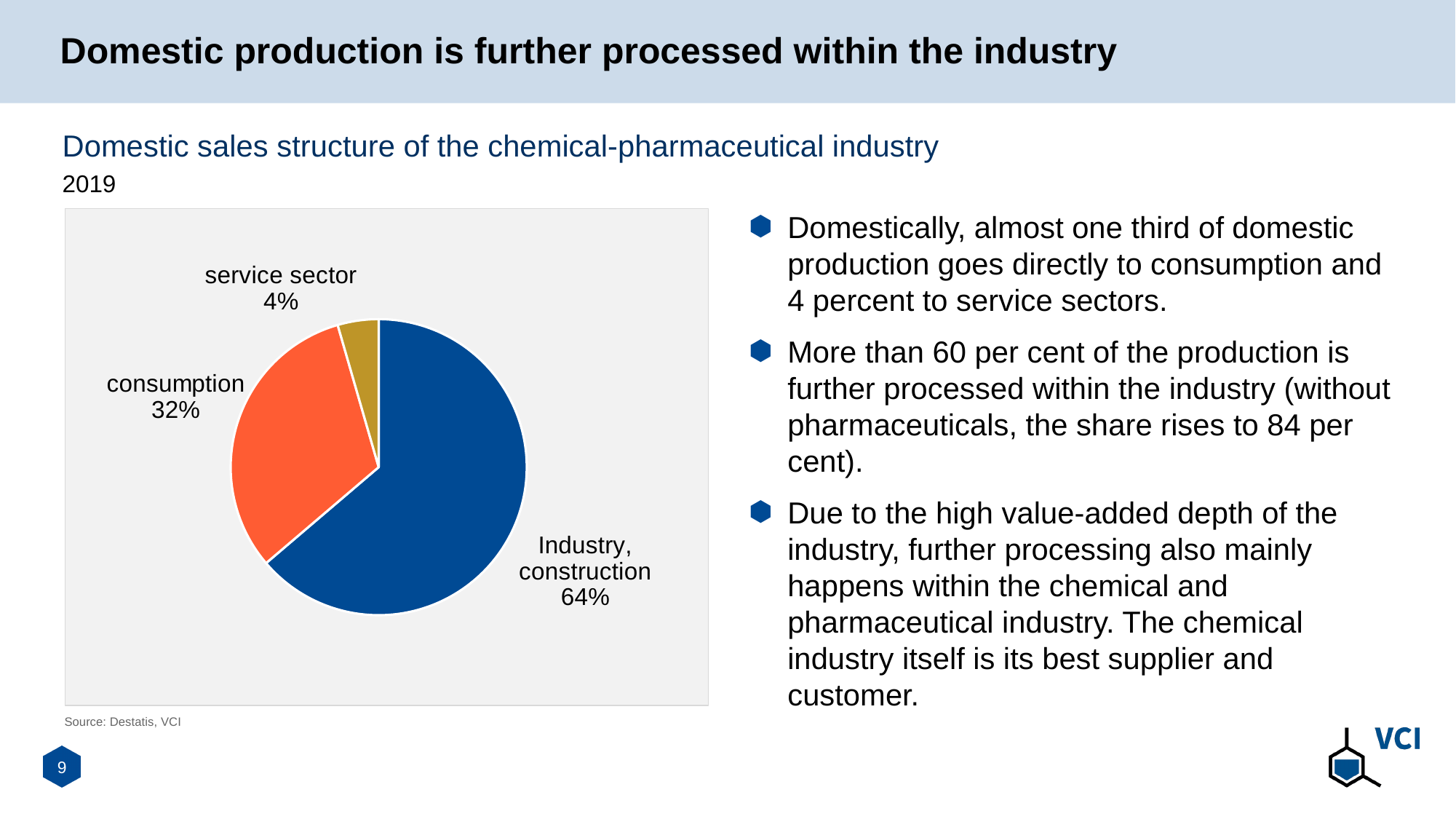

# Domestic production is further processed within the industry
Domestic sales structure of the chemical-pharmaceutical industry
2019
Domestically, almost one third of domestic production goes directly to consumption and 4 percent to service sectors.
More than 60 per cent of the production is further processed within the industry (without pharmaceuticals, the share rises to 84 per cent).
Due to the high value-added depth of the industry, further processing also mainly happens within the chemical and pharmaceutical industry. The chemical industry itself is its best supplier and customer.

### Chart

| Category |  |
|---|---|
| Industrie, Bau | 0.6376797846733937 |
| Konsum | 0.31757117279485875 |
| Dienstleistung | 0.044749042531747635 |
Source: Destatis, VCI

9